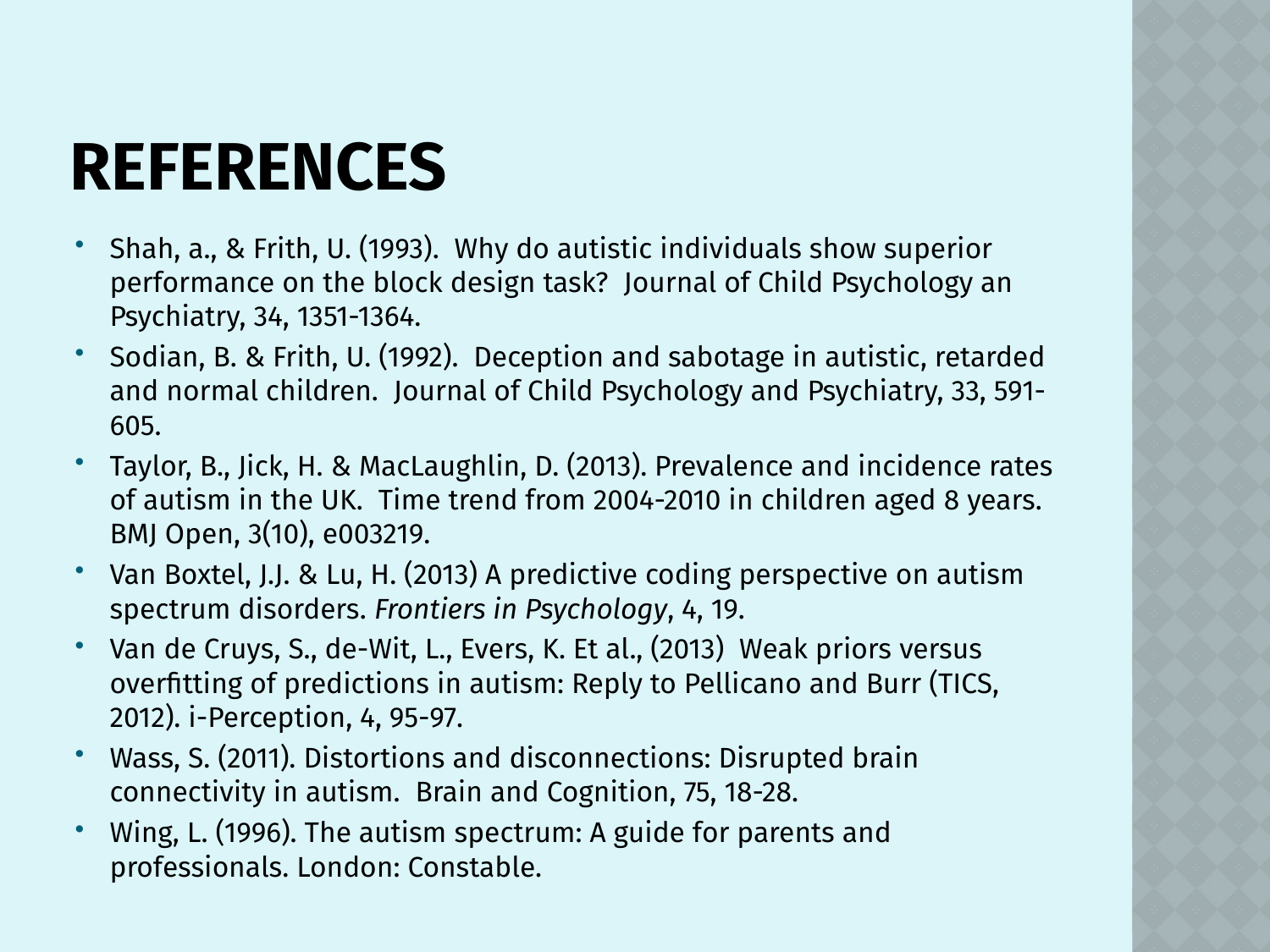

# References
Shah, a., & Frith, U. (1993).  Why do autistic individuals show superior performance on the block design task?  Journal of Child Psychology an Psychiatry, 34, 1351-1364.
Sodian, B. & Frith, U. (1992).  Deception and sabotage in autistic, retarded and normal children.  Journal of Child Psychology and Psychiatry, 33, 591-605.
Taylor, B., Jick, H. & MacLaughlin, D. (2013). Prevalence and incidence rates of autism in the UK.  Time trend from 2004-2010 in children aged 8 years. BMJ Open, 3(10), e003219.
Van Boxtel, J.J. & Lu, H. (2013) A predictive coding perspective on autism spectrum disorders. Frontiers in Psychology, 4, 19.
Van de Cruys, S., de-Wit, L., Evers, K. Et al., (2013)  Weak priors versus overfitting of predictions in autism: Reply to Pellicano and Burr (TICS, 2012). i-Perception, 4, 95-97.
Wass, S. (2011). Distortions and disconnections: Disrupted brain connectivity in autism.  Brain and Cognition, 75, 18-28.
Wing, L. (1996). The autism spectrum: A guide for parents and professionals. London: Constable.